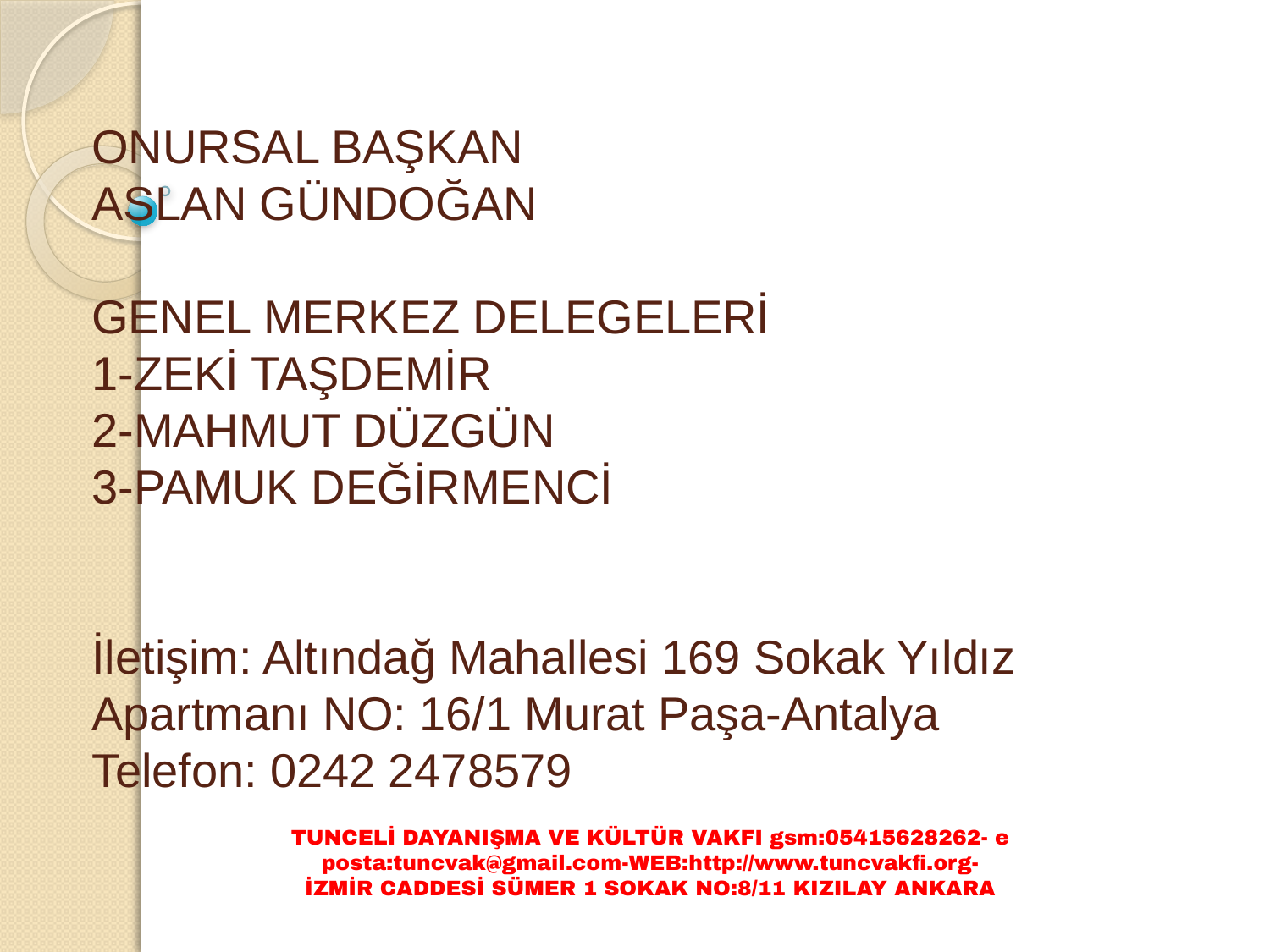

# ONURSAL BAŞKAN ASLAN GÜNDOĞAN   GENEL MERKEZ DELEGELERİ 1-ZEKİ TAŞDEMİR 2-MAHMUT DÜZGÜN 3-PAMUK DEĞİRMENCİ     İletişim: Altındağ Mahallesi 169 Sokak Yıldız Apartmanı NO: 16/1 Murat Paşa-Antalya Telefon: 0242 2478579
TUNCELİ DAYANIŞMA VE KÜLTÜR VAKFI gsm:05415628262- e posta:tuncvak@gmail.com-WEB:http://www.tuncvakfi.org-
İZMİR CADDESİ SÜMER 1 SOKAK NO:8/11 KIZILAY ANKARA